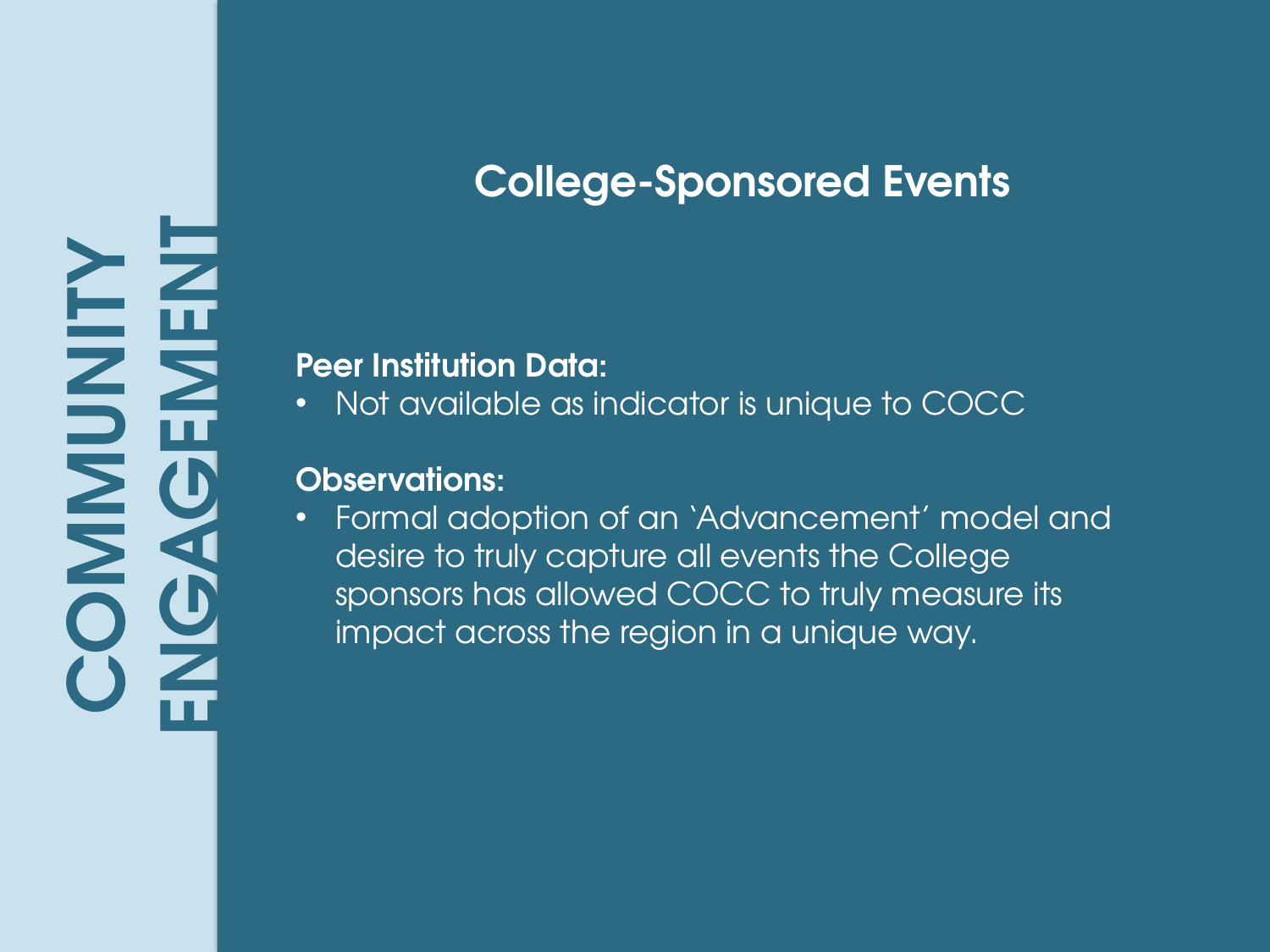

College-Sponsored Events
Peer Institution Data:
Not available as indicator is unique to COCC

Observations:
Formal adoption of an ‘Advancement’ model and desire to truly capture all events the College sponsors has allowed COCC to truly measure its impact across the region in a unique way.
COMMUNITY ENGAGEMENT